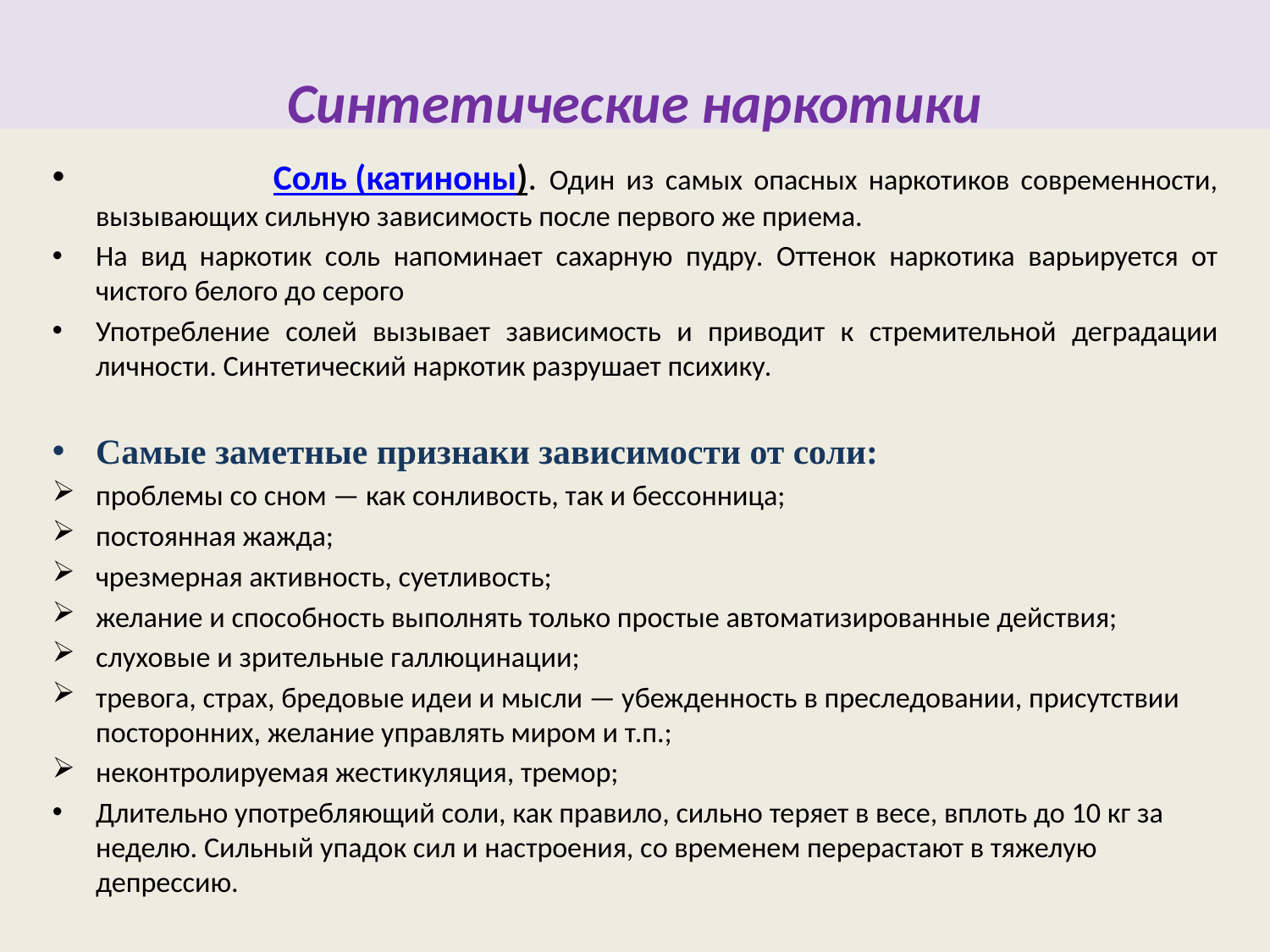

Синтетические наркотики
# Соль (катиноны). Один из самых опасных наркотиков современности, вызывающих сильную зависимость после первого же приема.
На вид наркотик соль напоминает сахарную пудру. Оттенок наркотика варьируется от чистого белого до серого
Употребление солей вызывает зависимость и приводит к стремительной деградации личности. Синтетический наркотик разрушает психику.

Самые заметные признаки зависимости от соли:
проблемы со сном — как сонливость, так и бессонница;
постоянная жажда;
чрезмерная активность, суетливость;
желание и способность выполнять только простые автоматизированные действия;
слуховые и зрительные галлюцинации;
тревога, страх, бредовые идеи и мысли — убежденность в преследовании, присутствии посторонних, желание управлять миром и т.п.;
неконтролируемая жестикуляция, тремор;
Длительно употребляющий соли, как правило, сильно теряет в весе, вплоть до 10 кг за неделю. Сильный упадок сил и настроения, со временем перерастают в тяжелую депрессию.